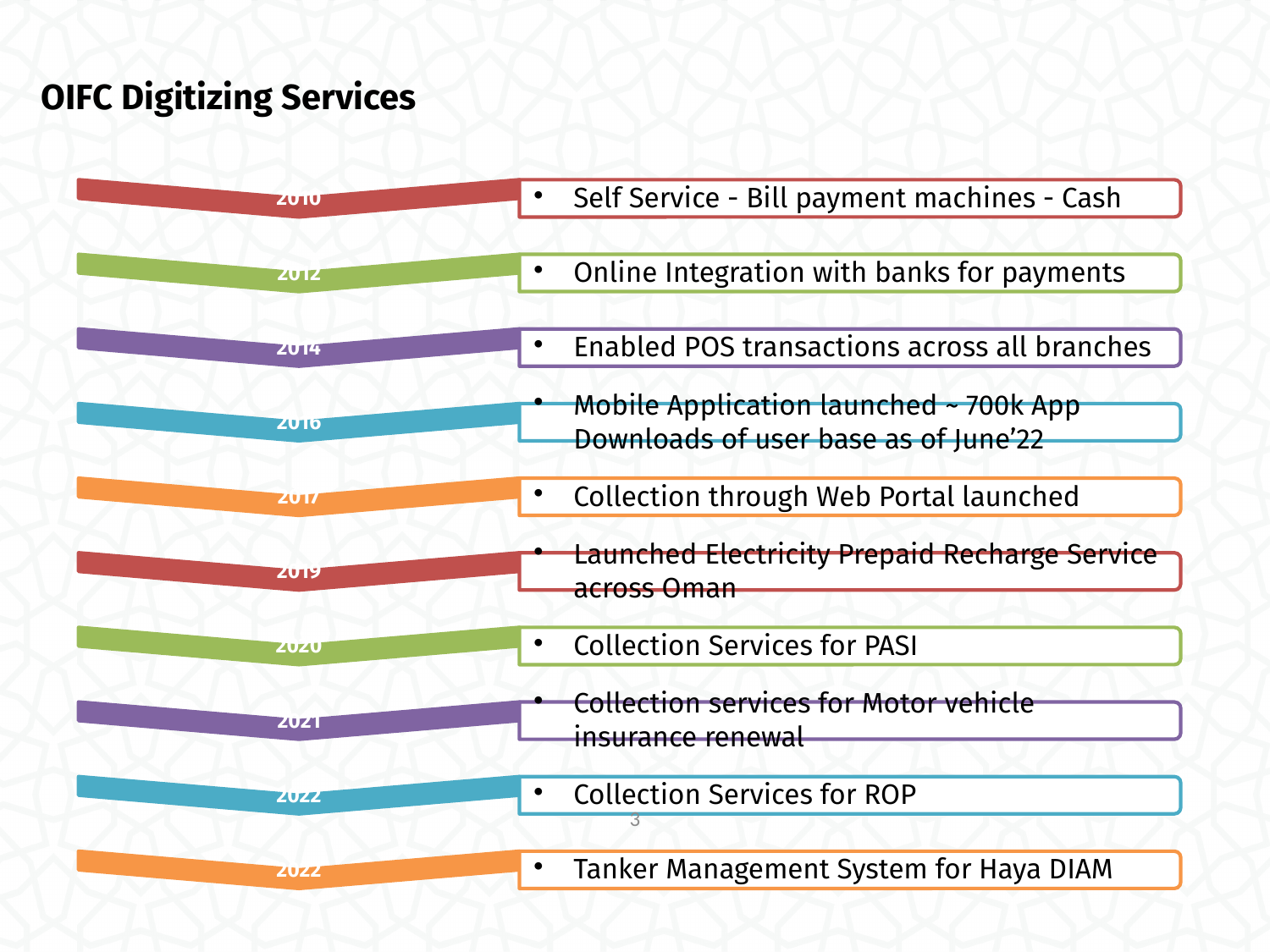

OIFC Digitizing Services
2010
2012
Self Service - Bill payment machines - Cash
Online Integration with banks for payments
2016
Mobile Application launched ~ 700k App Downloads of user base as of June’22
2017
Collection through Web Portal launched
2014
Enabled POS transactions across all branches
2019
Launched Electricity Prepaid Recharge Service across Oman
2022
Tanker Management System for Haya DIAM
2020
Collection Services for PASI
2021
Collection services for Motor vehicle insurance renewal
2022
Collection Services for ROP
3